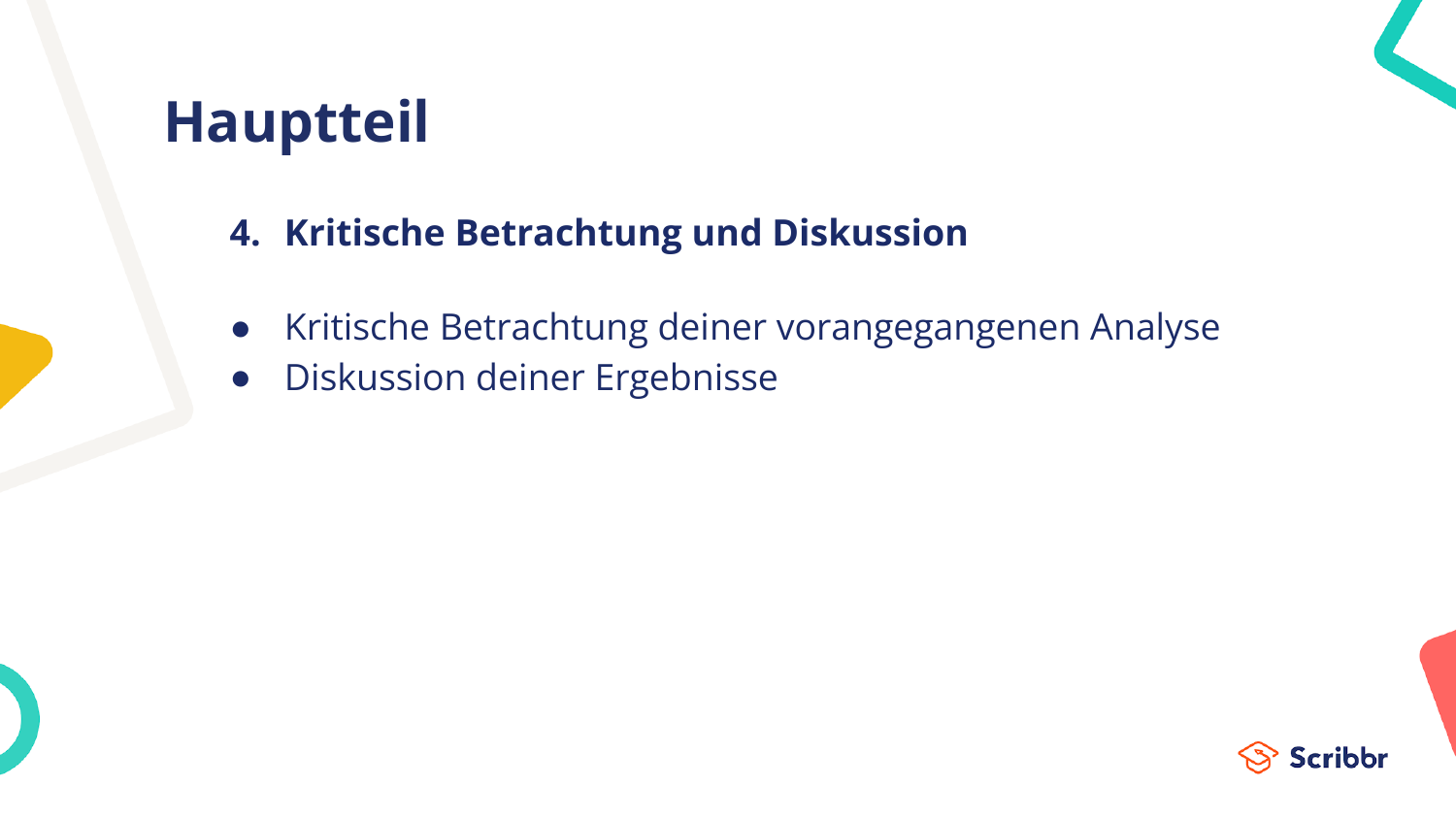

# Hauptteil
Kritische Betrachtung und Diskussion
Kritische Betrachtung deiner vorangegangenen Analyse
Diskussion deiner Ergebnisse